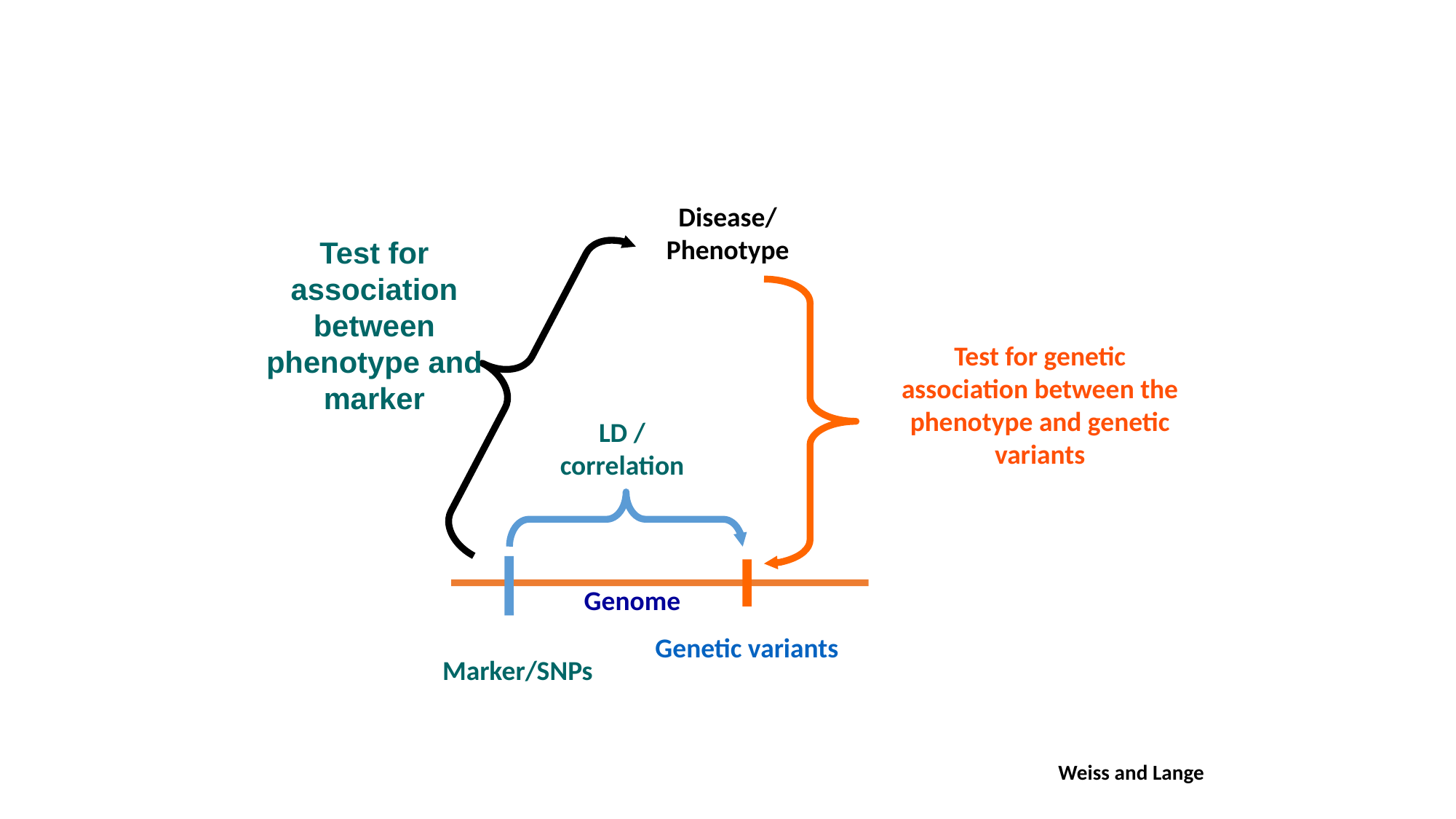

# Genetic Association
Disease/ Phenotype

Test for association between phenotype and marker

Test for genetic association between the phenotype and genetic variants

LD / correlation

Genome

Genetic variants
Marker/SNPs
Weiss and Lange